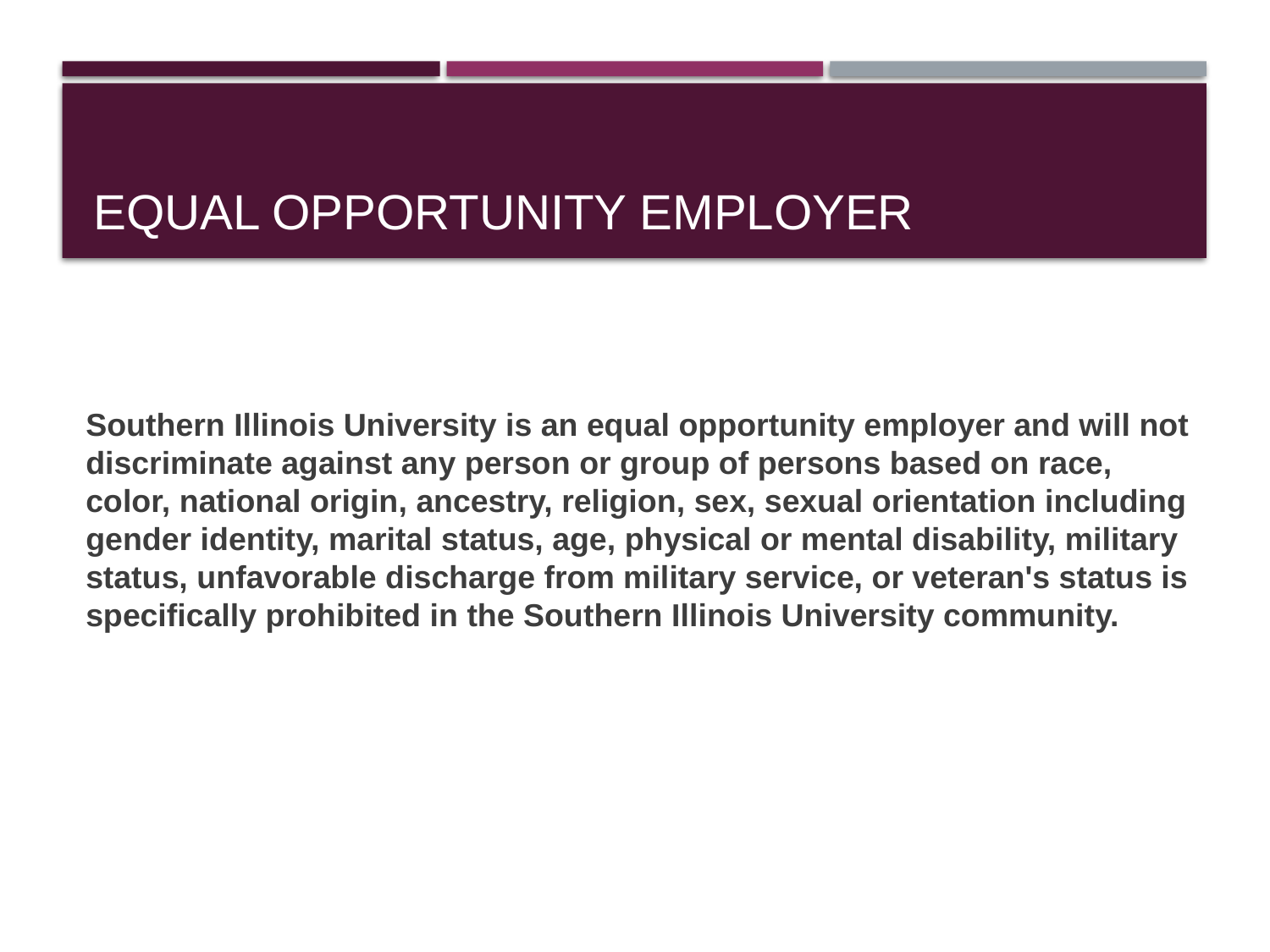

# Equal Opportunity Employer
Southern Illinois University is an equal opportunity employer and will not discriminate against any person or group of persons based on race, color, national origin, ancestry, religion, sex, sexual orientation including gender identity, marital status, age, physical or mental disability, military status, unfavorable discharge from military service, or veteran's status is specifically prohibited in the Southern Illinois University community.